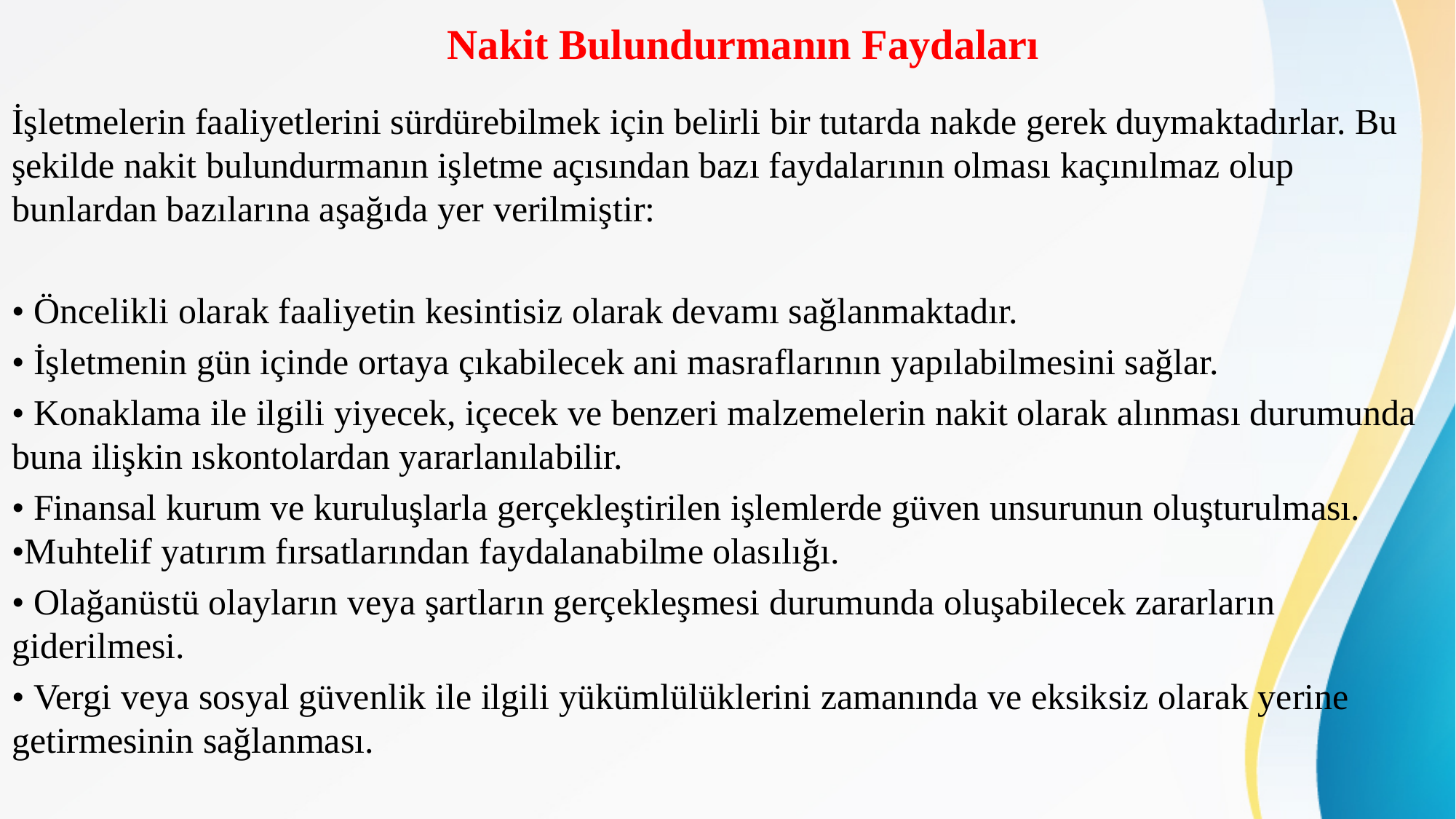

# Nakit Bulundurmanın Faydaları
İşletmelerin faaliyetlerini sürdürebilmek için belirli bir tutarda nakde gerek duymaktadırlar. Bu şekilde nakit bulundurmanın işletme açısından bazı faydalarının olması kaçınılmaz olup bunlardan bazılarına aşağıda yer verilmiştir:

• Öncelikli olarak faaliyetin kesintisiz olarak devamı sağlanmaktadır.
• İşletmenin gün içinde ortaya çıkabilecek ani masraflarının yapılabilmesini sağlar.
• Konaklama ile ilgili yiyecek, içecek ve benzeri malzemelerin nakit olarak alınması durumunda buna ilişkin ıskontolardan yararlanılabilir.
• Finansal kurum ve kuruluşlarla gerçekleştirilen işlemlerde güven unsurunun oluşturulması. •Muhtelif yatırım fırsatlarından faydalanabilme olasılığı.
• Olağanüstü olayların veya şartların gerçekleşmesi durumunda oluşabilecek zararların giderilmesi.
• Vergi veya sosyal güvenlik ile ilgili yükümlülüklerini zamanında ve eksiksiz olarak yerine getirmesinin sağlanması.